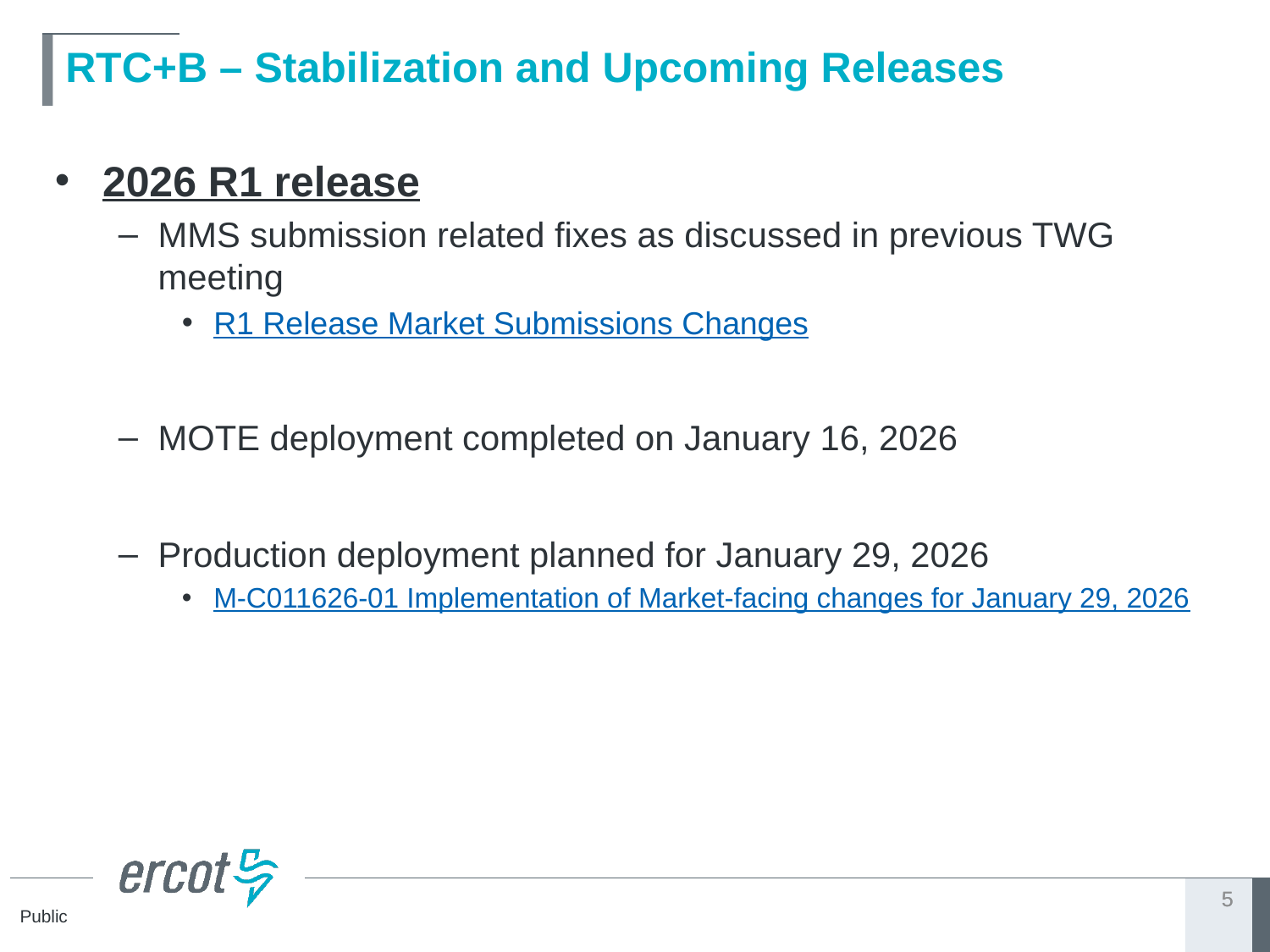

# RTC+B – Stabilization and Upcoming Releases
2026 R1 release
MMS submission related fixes as discussed in previous TWG meeting
R1 Release Market Submissions Changes

MOTE deployment completed on January 16, 2026

Production deployment planned for January 29, 2026
M-C011626-01 Implementation of Market-facing changes for January 29, 2026

5